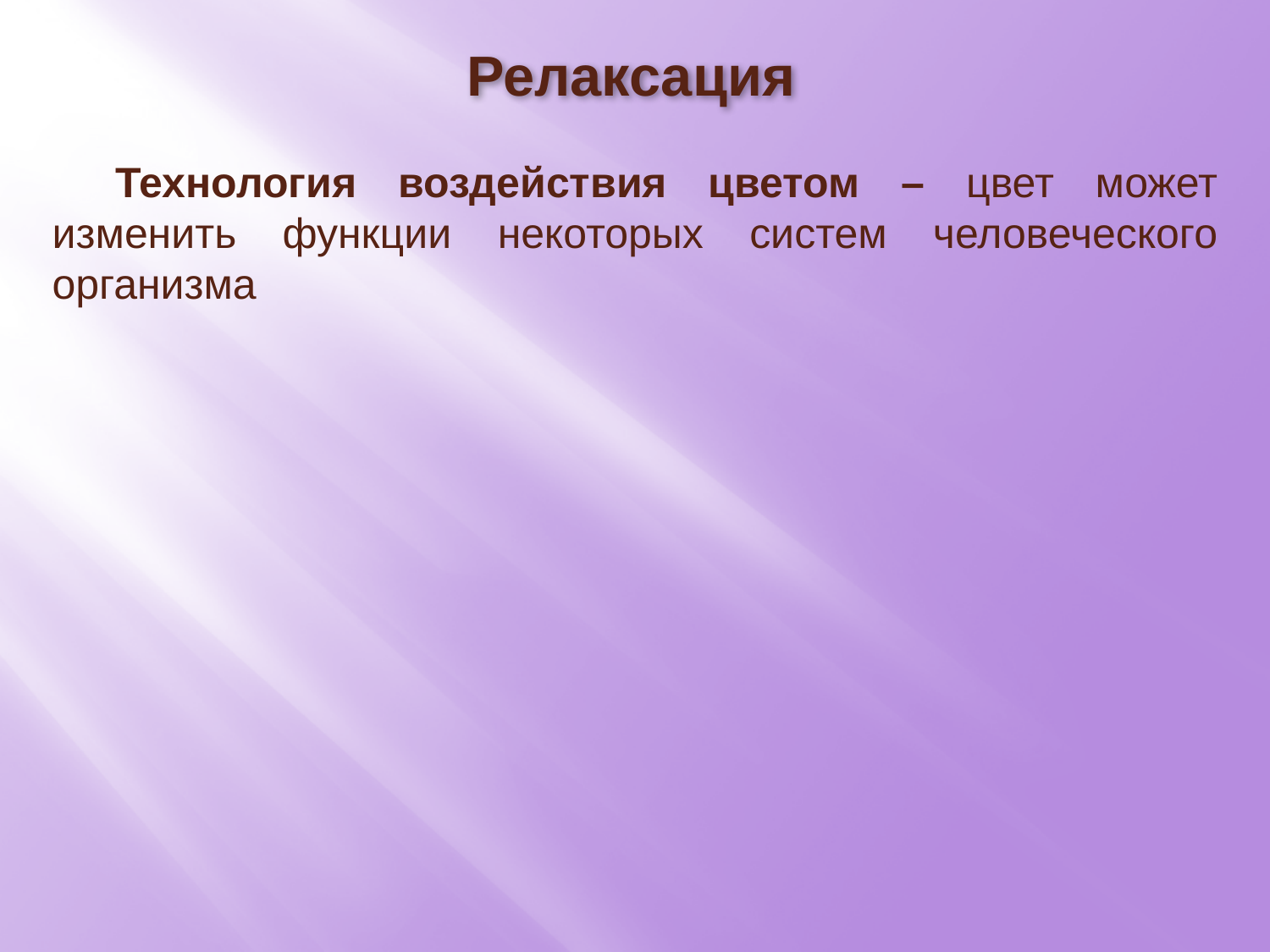

# Релаксация
Технология воздействия цветом – цвет может изменить функции некоторых систем человеческого организма